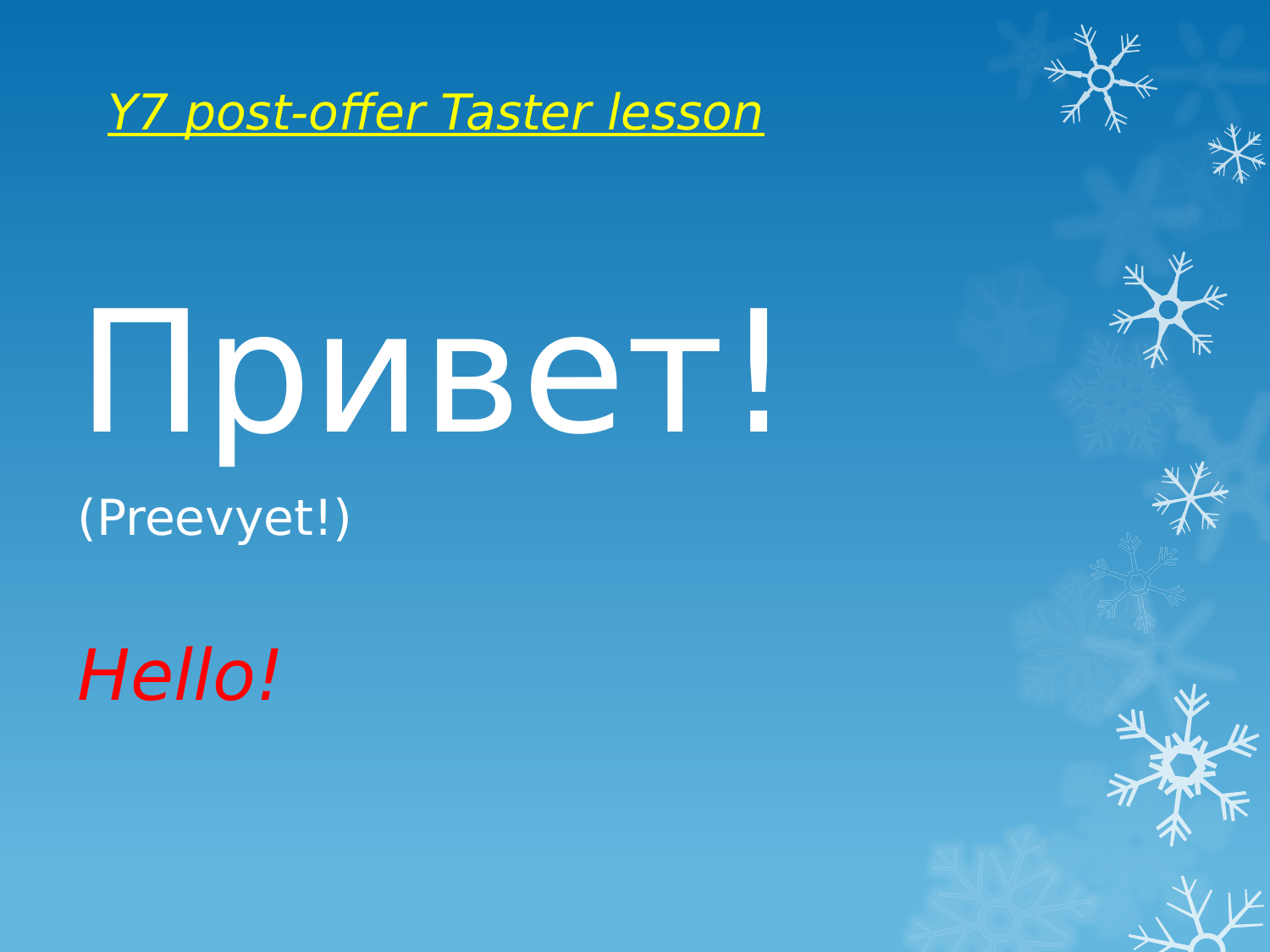

# Y7 post-offer Taster lesson
Привет!
(Preevyet!)

Hello!